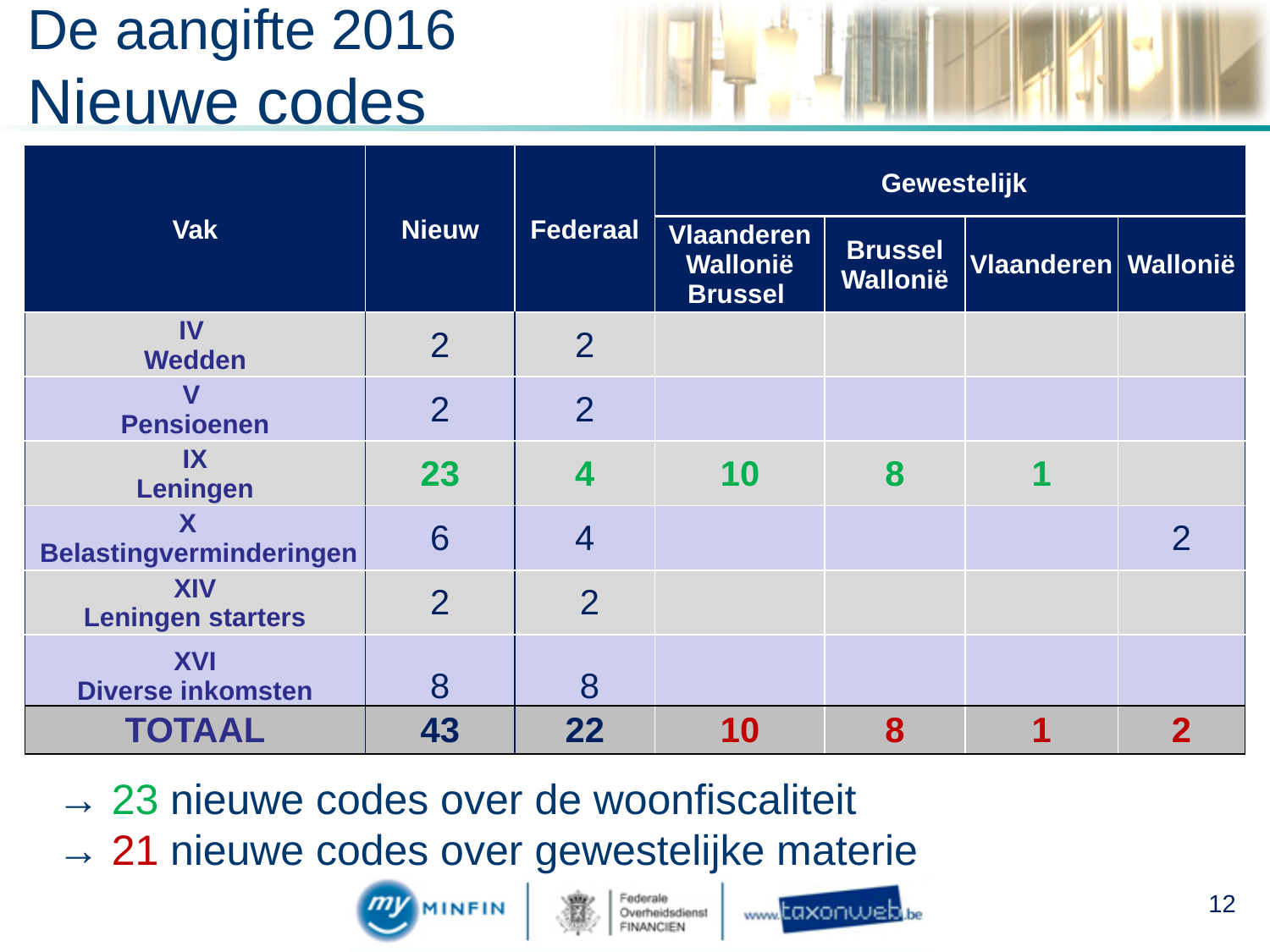

# De aangifte 2016 Nieuwe codes
| Vak | Nieuw | Federaal | Gewestelijk |  |  |  |
| --- | --- | --- | --- | --- | --- | --- |
|  |  |  | Vlaanderen Wallonië Brussel | Brussel Wallonië | Vlaanderen | Wallonië |
| IV Wedden | 2 | 2 |  |  |  |  |
| V Pensioenen | 2 | 2 |  |  |  |  |
| IX Leningen | 23 | 4 | 10 | 8 | 1 |  |
| X Belastingverminderingen | 6 | 4 |  |  |  | 2 |
| XIV Leningen starters | 2 | 2 |  |  |  |  |
| XVI Diverse inkomsten | 8 | 8 |  |  |  |  |
| TOTAAL | 43 | 22 | 10 | 8 | 1 | 2 |

→ 23 nieuwe codes over de woonfiscaliteit
→ 21 nieuwe codes over gewestelijke materie

12